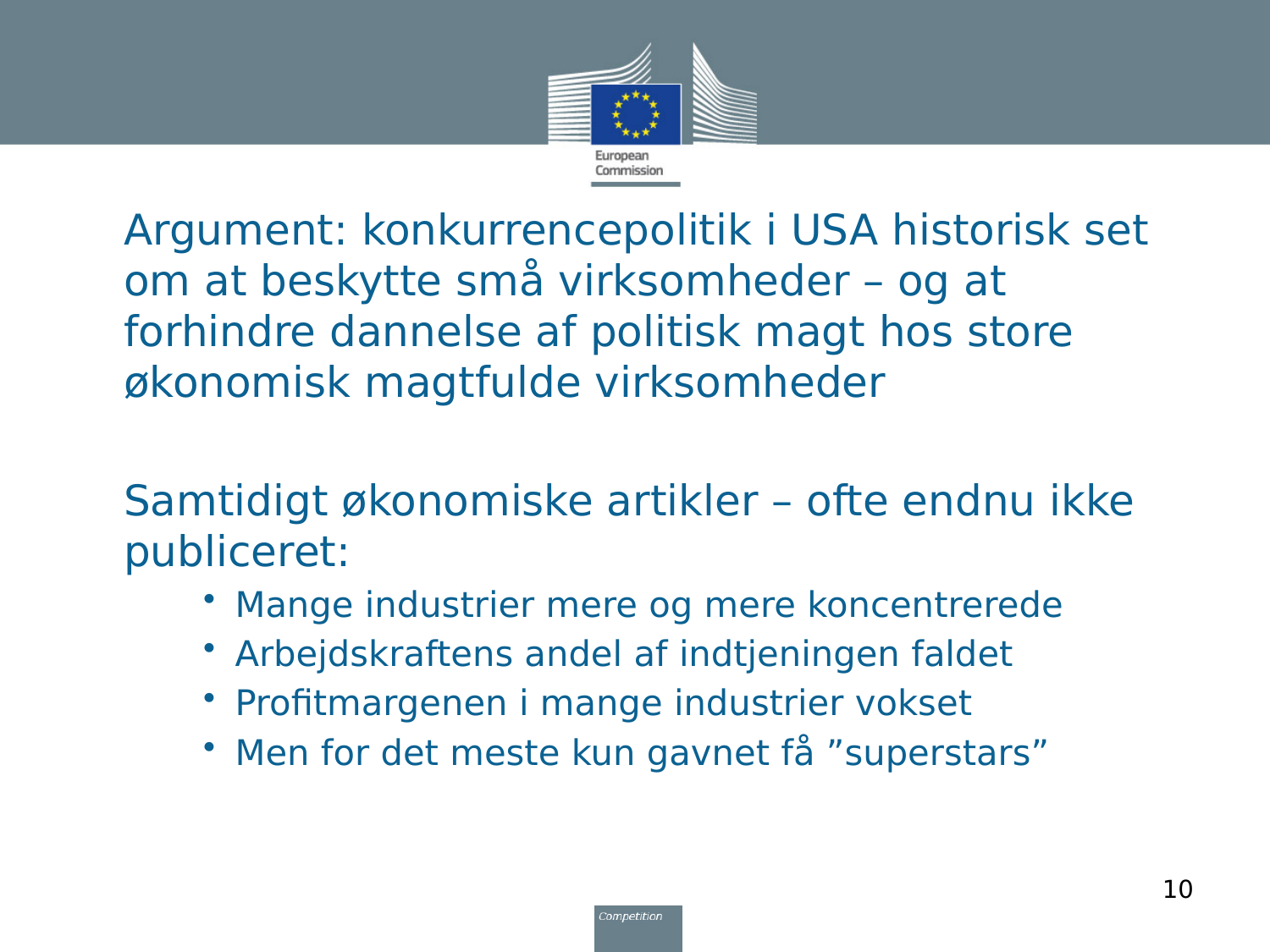

Argument: konkurrencepolitik i USA historisk set om at beskytte små virksomheder – og at forhindre dannelse af politisk magt hos store økonomisk magtfulde virksomheder

Samtidigt økonomiske artikler – ofte endnu ikke publiceret:
Mange industrier mere og mere koncentrerede
Arbejdskraftens andel af indtjeningen faldet
Profitmargenen i mange industrier vokset
Men for det meste kun gavnet få ”superstars”

10